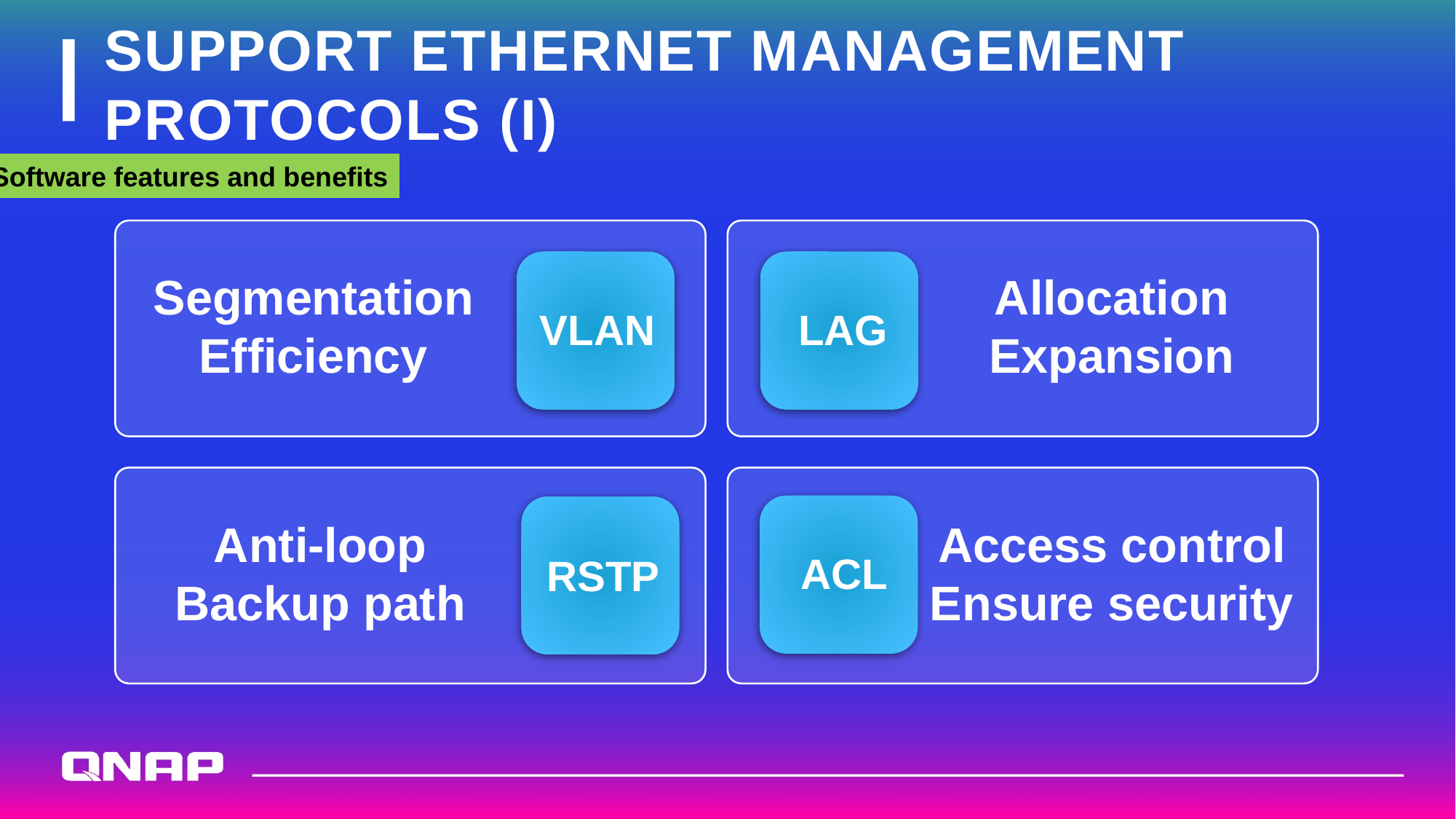

# Support Ethernet management protocols (I)
Software features and benefits

Segmentation
Efficiency
Allocation
Expansion
VLAN
LAG

Anti-loop
Backup path
Access control
Ensure security
ACL
RSTP